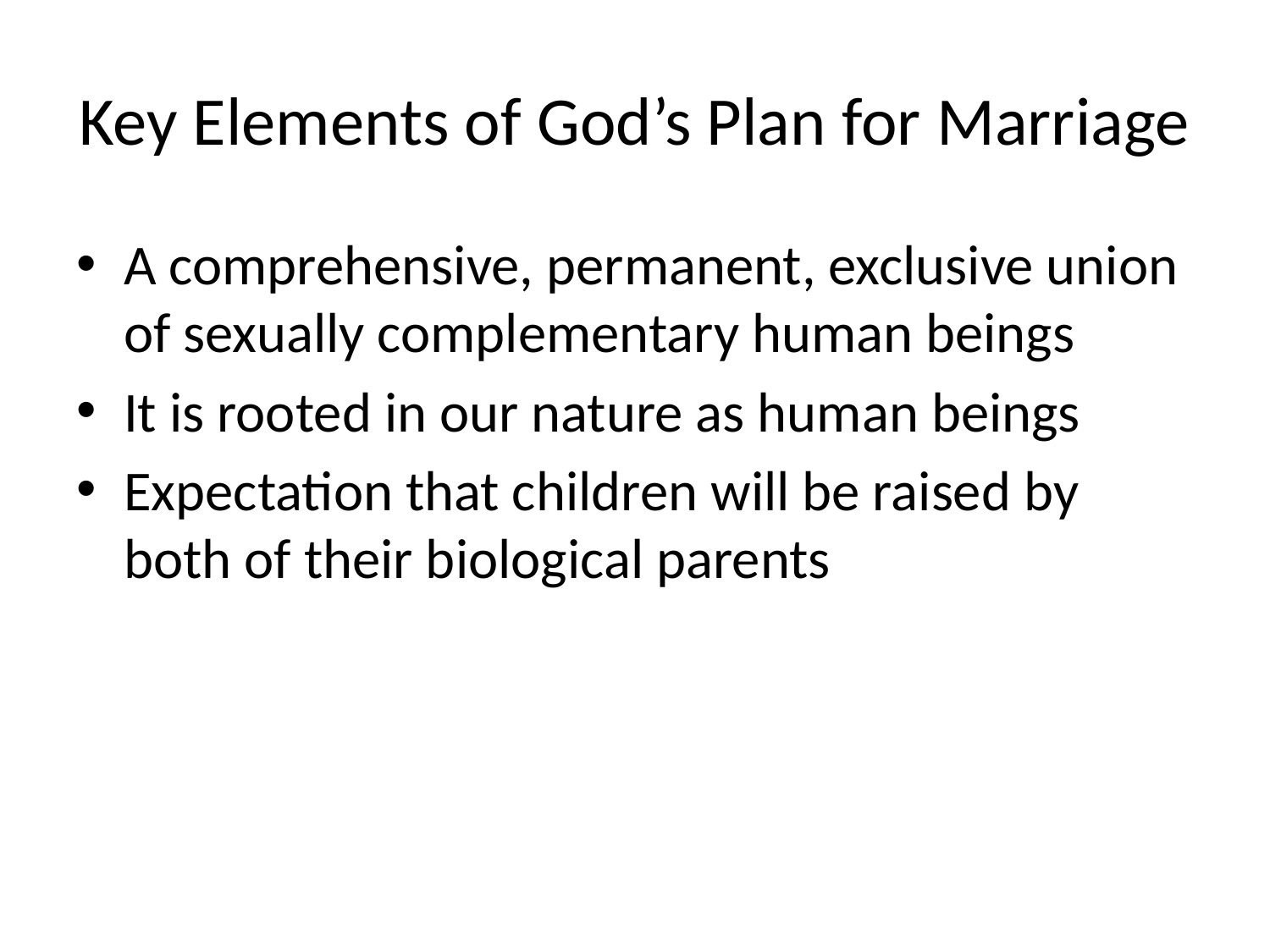

# Key Elements of God’s Plan for Marriage
A comprehensive, permanent, exclusive union of sexually complementary human beings
It is rooted in our nature as human beings
Expectation that children will be raised by both of their biological parents